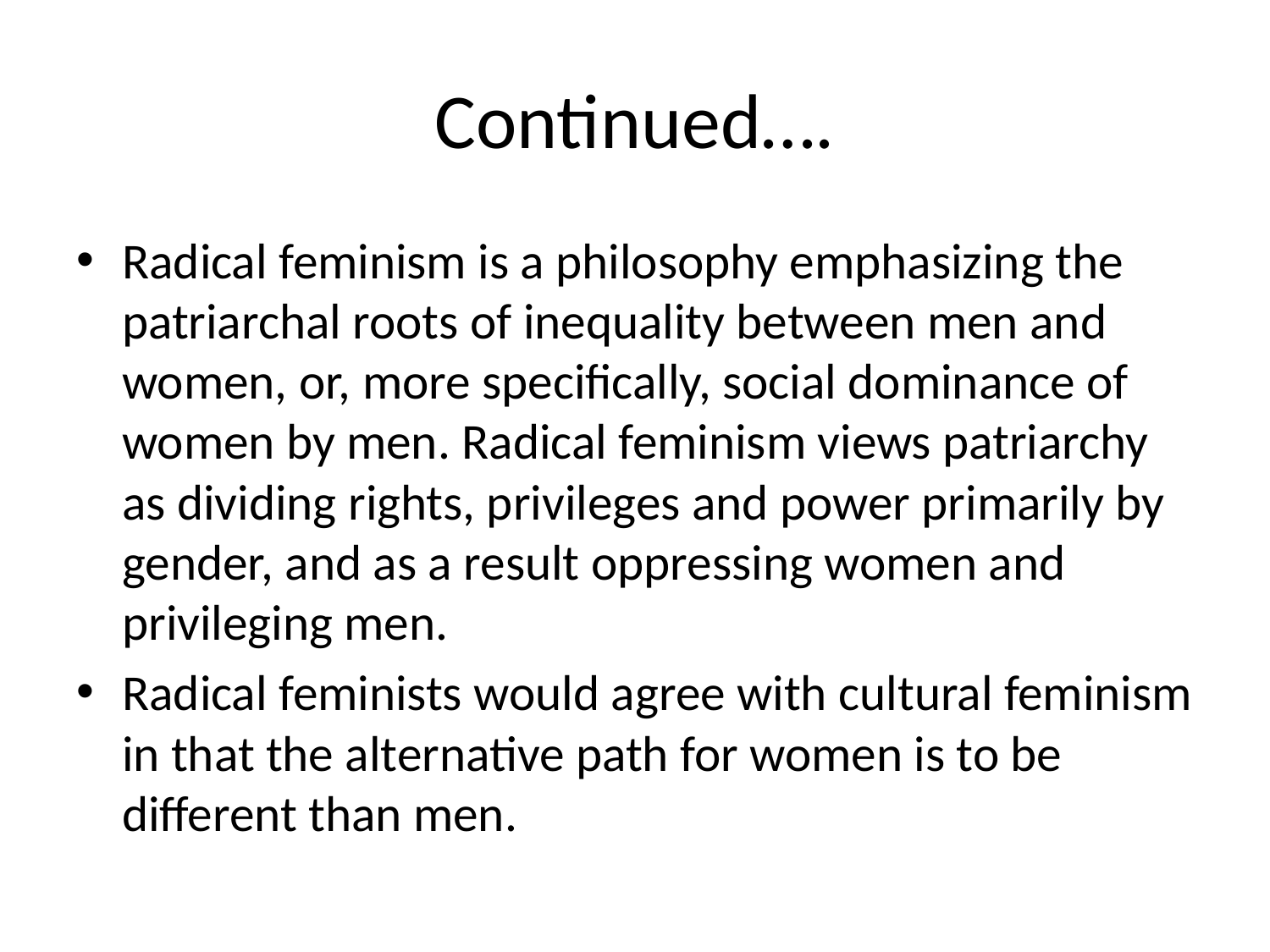

# Continued….
Radical feminism is a philosophy emphasizing the patriarchal roots of inequality between men and women, or, more specifically, social dominance of women by men. Radical feminism views patriarchy as dividing rights, privileges and power primarily by gender, and as a result oppressing women and privileging men.
Radical feminists would agree with cultural feminism in that the alternative path for women is to be different than men.